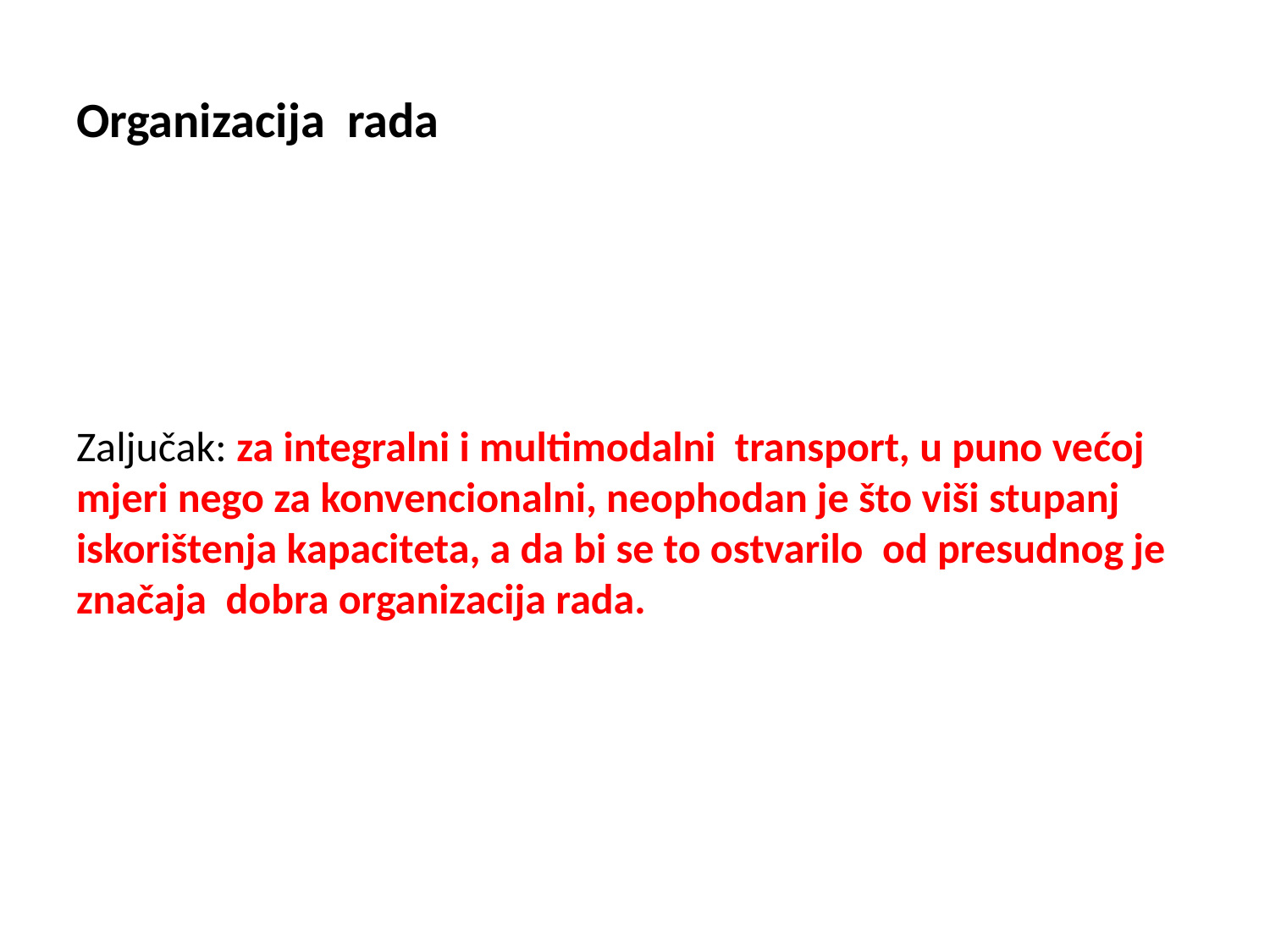

# Organizacija  rada
Zaljučak: za integralni i multimodalni  transport, u puno većoj mjeri nego za konvencionalni, neophodan je što viši stupanj iskorištenja kapaciteta, a da bi se to ostvarilo  od presudnog je značaja  dobra organizacija rada.